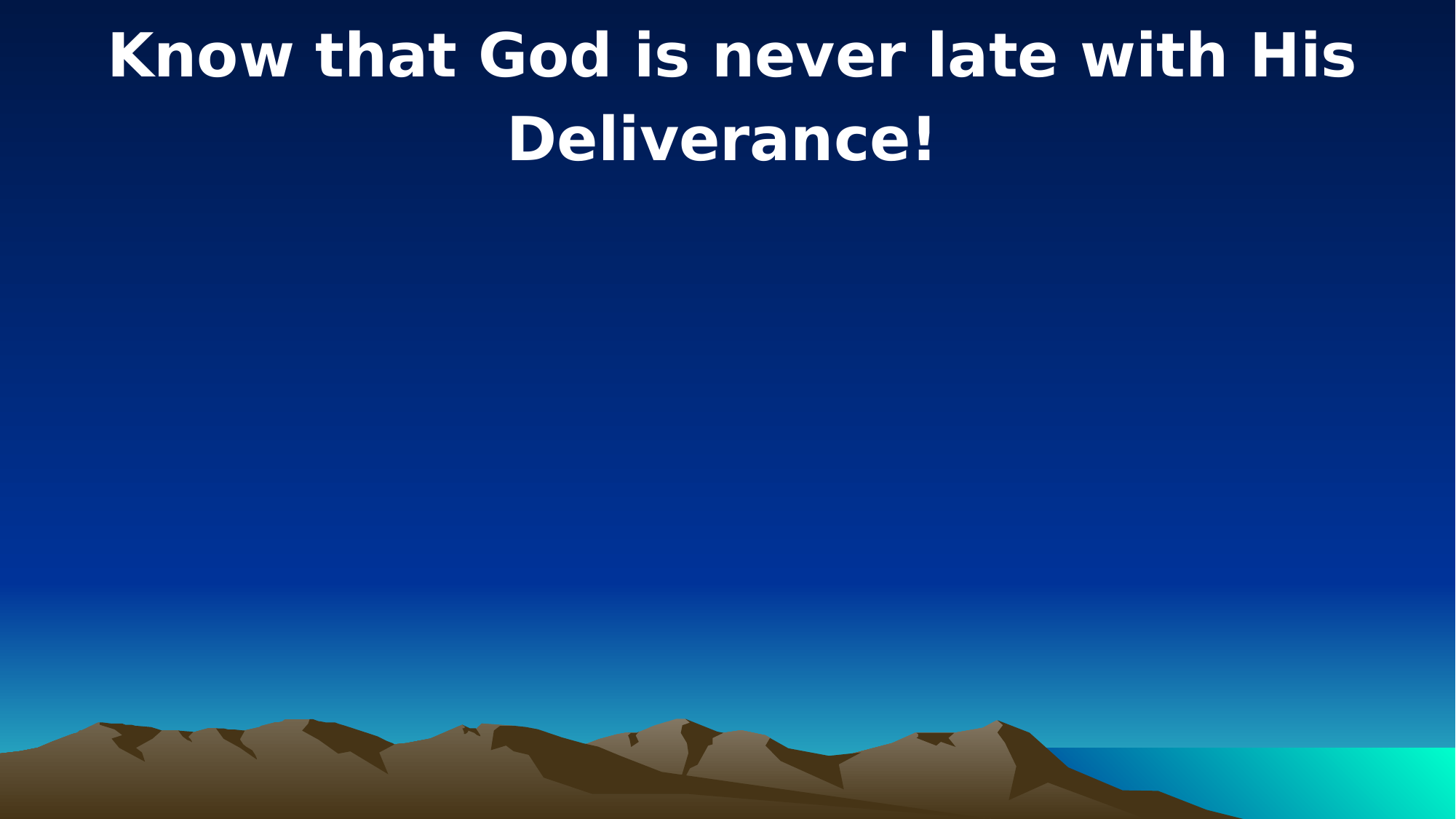

Know that God is never late with His Deliverance!